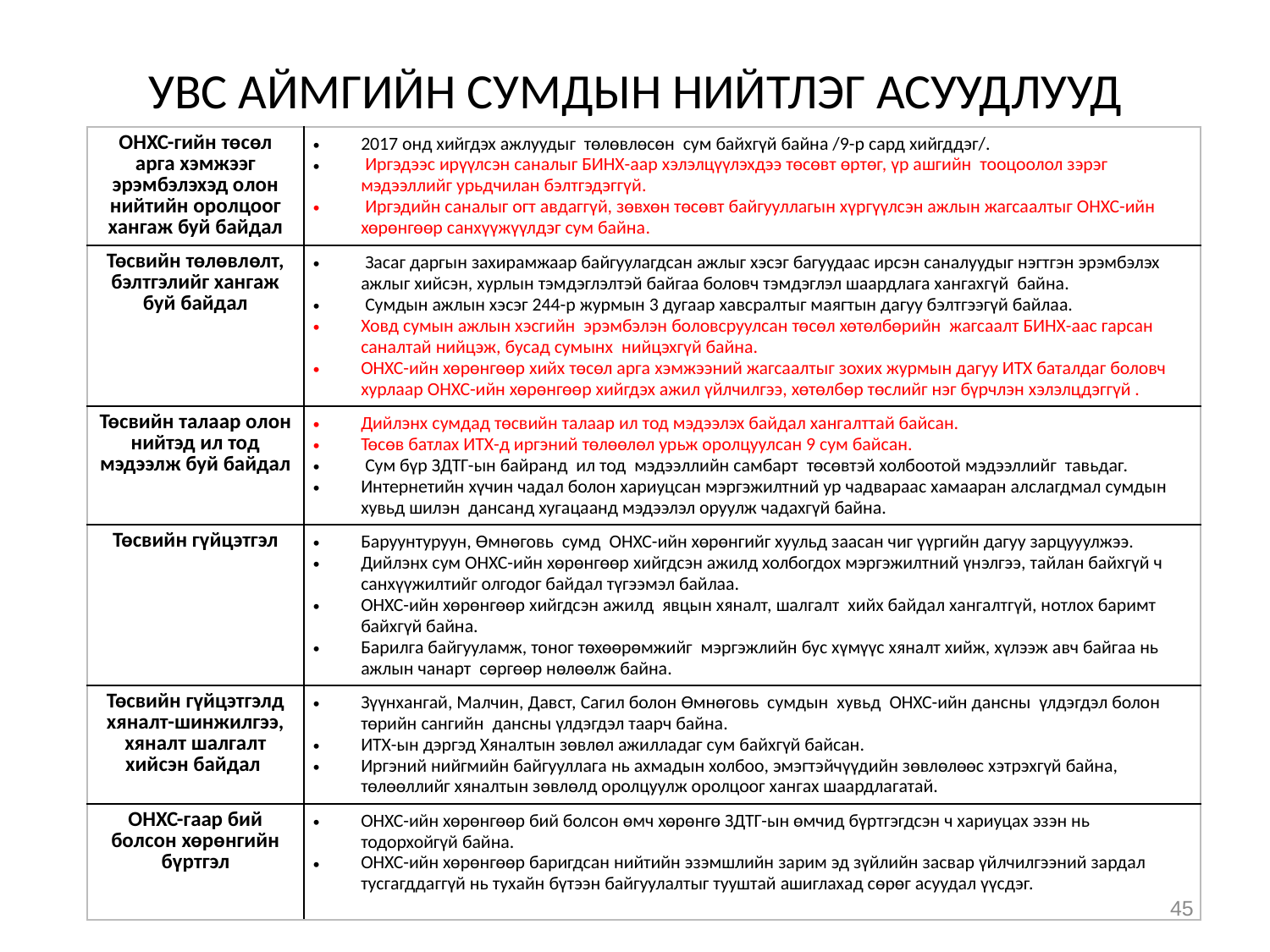

# УВС АЙМГИЙН СУМДЫН НИЙТЛЭГ АСУУДЛУУД
| ОНХС-гийн төсөл арга хэмжээг эрэмбэлэхэд олон нийтийн оролцоог хангаж буй байдал | 2017 онд хийгдэх ажлуудыг төлөвлөсөн сум байхгүй байна /9-р сард хийгддэг/. Иргэдээс ирүүлсэн саналыг БИНХ-аар хэлэлцүүлэхдээ төсөвт өртөг, үр ашгийн тооцоолол зэрэг мэдээллийг урьдчилан бэлтгэдэггүй. Иргэдийн саналыг огт авдаггүй, зөвхөн төсөвт байгууллагын хүргүүлсэн ажлын жагсаалтыг ОНХС-ийн хөрөнгөөр санхүүжүүлдэг сум байна. |
| --- | --- |
| Төсвийн төлөвлөлт, бэлтгэлийг хангаж буй байдал | Засаг даргын захирамжаар байгуулагдсан ажлыг хэсэг багуудаас ирсэн саналуудыг нэгтгэн эрэмбэлэх ажлыг хийсэн, хурлын тэмдэглэлтэй байгаа боловч тэмдэглэл шаардлага хангахгүй байна. Сумдын ажлын хэсэг 244-р журмын 3 дугаар хавсралтыг маягтын дагуу бэлтгээгүй байлаа. Ховд сумын ажлын хэсгийн эрэмбэлэн боловсруулсан төсөл хөтөлбөрийн жагсаалт БИНХ-аас гарсан саналтай нийцэж, бусад сумынх нийцэхгүй байна. ОНХС-ийн хөрөнгөөр хийх төсөл арга хэмжээний жагсаалтыг зохих журмын дагуу ИТХ баталдаг боловч хурлаар ОНХС-ийн хөрөнгөөр хийгдэх ажил үйлчилгээ, хөтөлбөр төслийг нэг бүрчлэн хэлэлцдэггүй . |
| Төсвийн талаар олон нийтэд ил тод мэдээлж буй байдал | Дийлэнх сумдад төсвийн талаар ил тод мэдээлэх байдал хангалттай байсан. Төсөв батлах ИТХ-д иргэний төлөөлөл урьж оролцуулсан 9 сум байсан. Сум бүр ЗДТГ-ын байранд ил тод мэдээллийн самбарт төсөвтэй холбоотой мэдээллийг тавьдаг. Интернетийн хүчин чадал болон хариуцсан мэргэжилтний ур чадвараас хамааран алслагдмал сумдын хувьд шилэн дансанд хугацаанд мэдээлэл оруулж чадахгүй байна. |
| Төсвийн гүйцэтгэл | Баруунтуруун, Өмнөговь сумд ОНХС-ийн хөрөнгийг хуульд заасан чиг үүргийн дагуу зарцууулжээ. Дийлэнх сум ОНХС-ийн хөрөнгөөр хийгдсэн ажилд холбогдох мэргэжилтний үнэлгээ, тайлан байхгүй ч санхүүжилтийг олгодог байдал түгээмэл байлаа. ОНХС-ийн хөрөнгөөр хийгдсэн ажилд явцын хяналт, шалгалт хийх байдал хангалтгүй, нотлох баримт байхгүй байна. Барилга байгууламж, тоног төхөөрөмжийг мэргэжлийн бус хүмүүс хяналт хийж, хүлээж авч байгаа нь ажлын чанарт сөргөөр нөлөөлж байна. |
| Төсвийн гүйцэтгэлд хяналт-шинжилгээ, хяналт шалгалт хийсэн байдал | Зүүнхангай, Малчин, Давст, Сагил болон Өмнөговь сумдын хувьд ОНХС-ийн дансны үлдэгдэл болон төрийн сангийн дансны үлдэгдэл таарч байна. ИТХ-ын дэргэд Хяналтын зөвлөл ажилладаг сум байхгүй байсан. Иргэний нийгмийн байгууллага нь ахмадын холбоо, эмэгтэйчүүдийн зөвлөлөөс хэтрэхгүй байна, төлөөллийг хяналтын зөвлөлд оролцуулж оролцоог хангах шаардлагатай. |
| ОНХС-гаар бий болсон хөрөнгийн бүртгэл | ОНХС-ийн хөрөнгөөр бий болсон өмч хөрөнгө ЗДТГ-ын өмчид бүртгэгдсэн ч хариуцах эзэн нь тодорхойгүй байна. ОНХС-ийн хөрөнгөөр баригдсан нийтийн эзэмшлийн зарим эд зүйлийн засвар үйлчилгээний зардал тусгагддаггүй нь тухайн бүтээн байгуулалтыг тууштай ашиглахад сөрөг асуудал үүсдэг. |
45